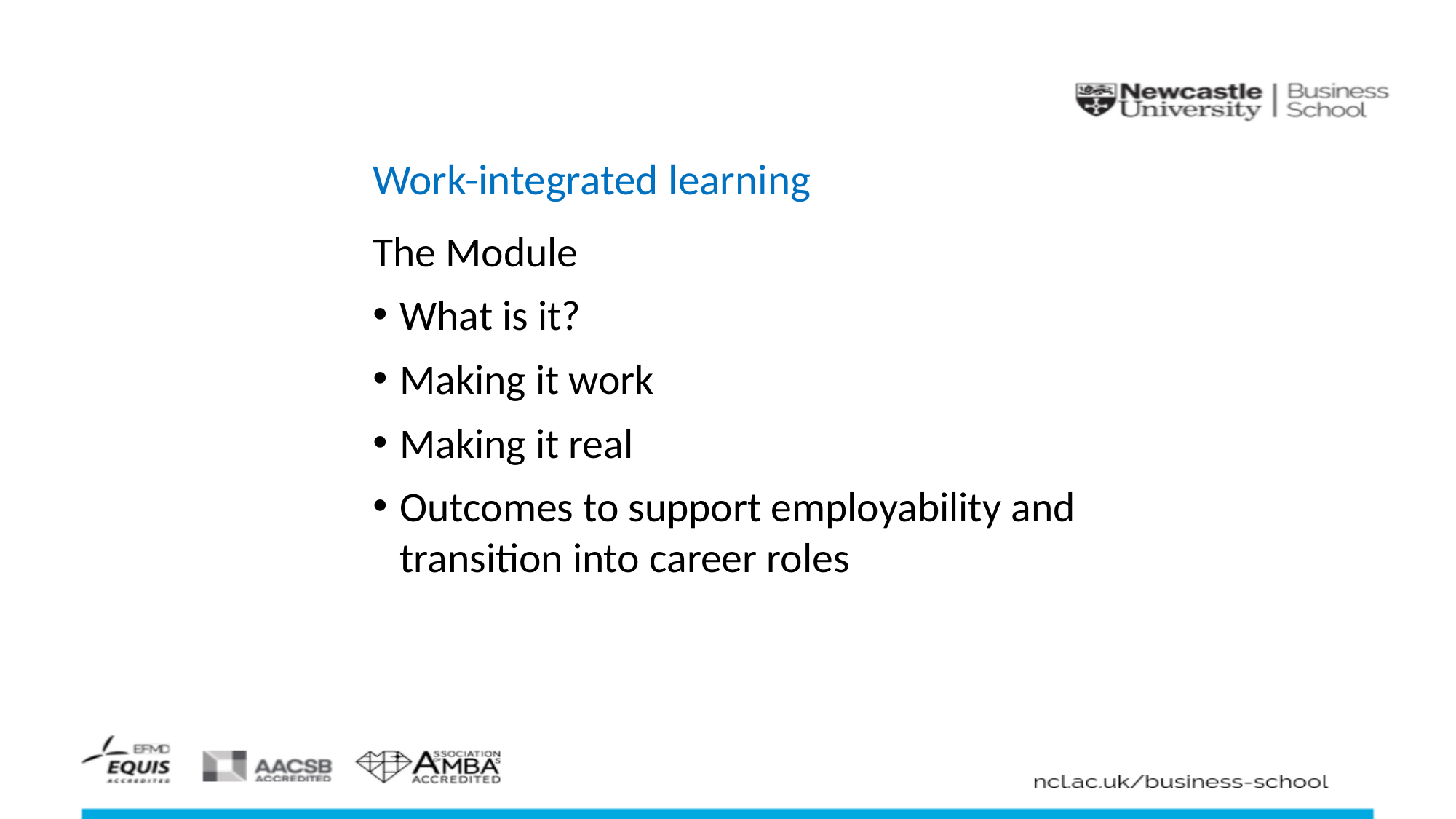

# Work-integrated learning
The Module
What is it?
Making it work
Making it real
Outcomes to support employability and transition into career roles